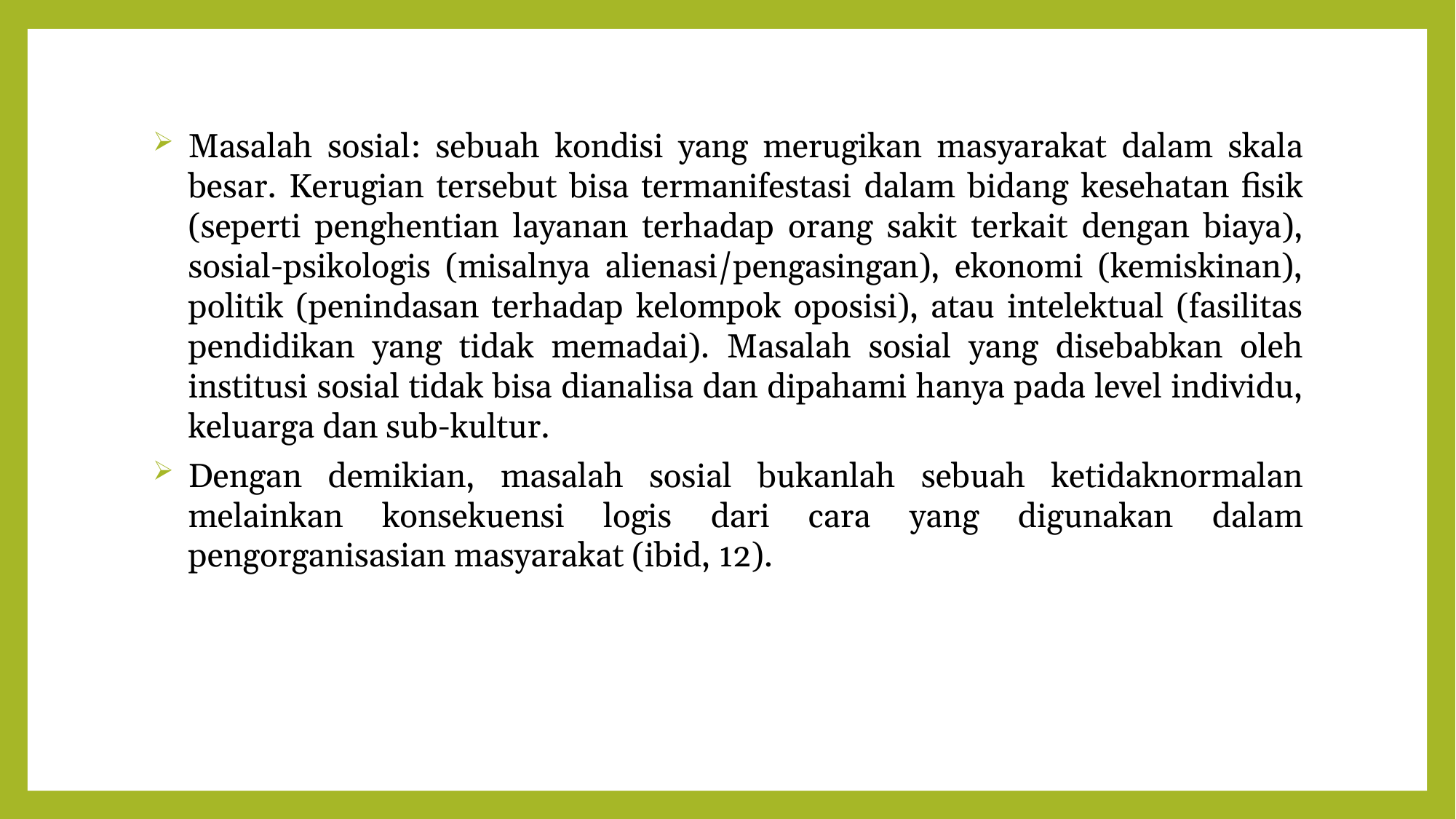

Masalah sosial: sebuah kondisi yang merugikan masyarakat dalam skala besar. Kerugian tersebut bisa termanifestasi dalam bidang kesehatan fisik (seperti penghentian layanan terhadap orang sakit terkait dengan biaya), sosial-psikologis (misalnya alienasi/pengasingan), ekonomi (kemiskinan), politik (penindasan terhadap kelompok oposisi), atau intelektual (fasilitas pendidikan yang tidak memadai). Masalah sosial yang disebabkan oleh institusi sosial tidak bisa dianalisa dan dipahami hanya pada level individu, keluarga dan sub-kultur.
Dengan demikian, masalah sosial bukanlah sebuah ketidaknormalan melainkan konsekuensi logis dari cara yang digunakan dalam pengorganisasian masyarakat (ibid, 12).